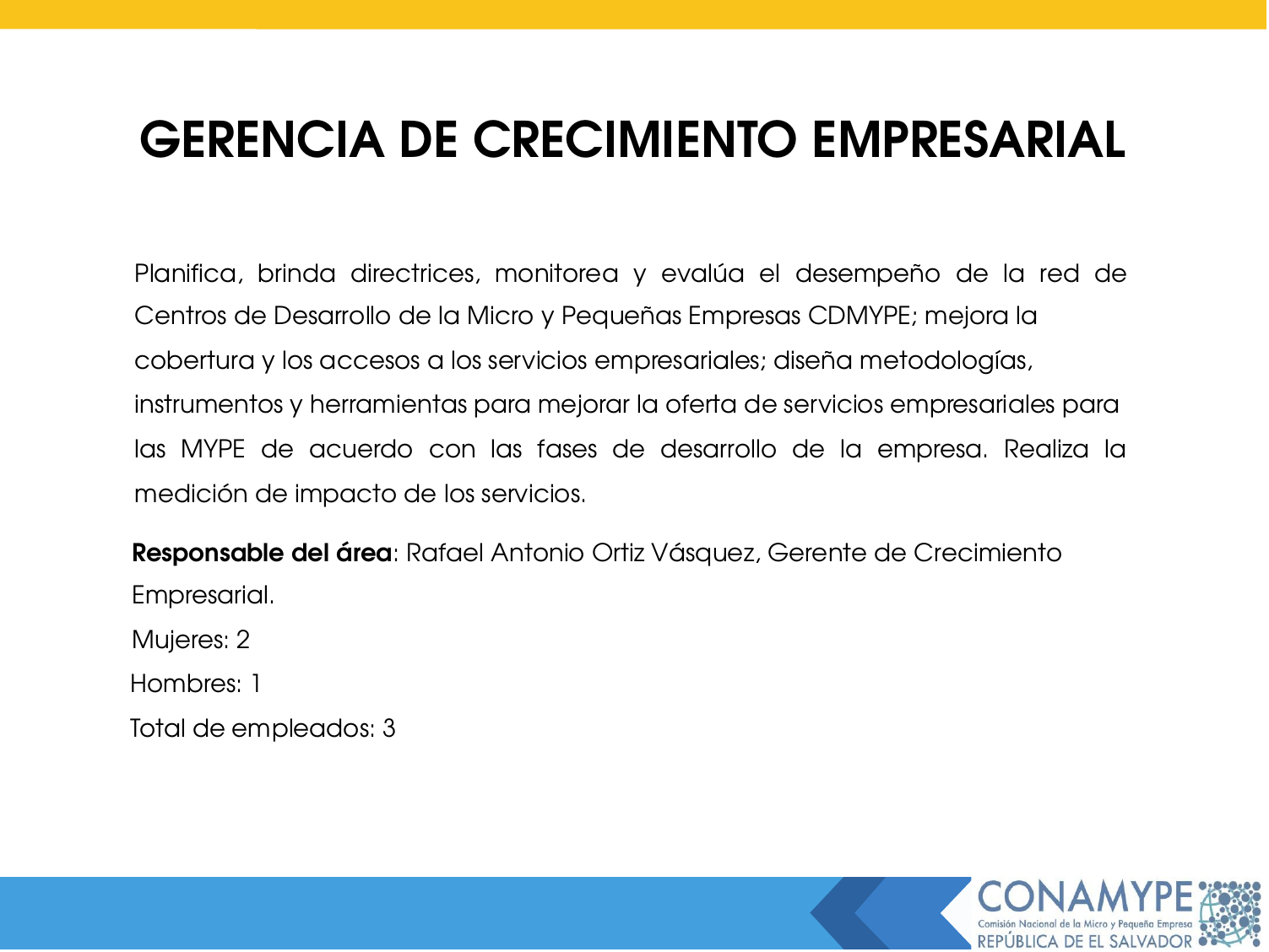

GERENCIA DE CRECIMIENTO EMPRESARIAL
Planifica,  brinda  directrices,  monitorea  y  evalúa  el  desempeño  de  la  red  de
Centros de Desarrollo de la Micro y Pequeñas Empresas CDMYPE; mejora la
cobertura y los accesos a los servicios empresariales; diseña metodologías,
instrumentos y herramientas para mejorar la oferta de servicios empresariales para
las  MYPE  de  acuerdo  con  las  fases  de  desarrollo  de  la  empresa.  Realiza  la
medición de impacto de los servicios.
Responsable del área: Rafael Antonio Ortiz Vásquez, Gerente de Crecimiento
Empresarial.
Mujeres: 2
Hombres: 1
Total de empleados: 3